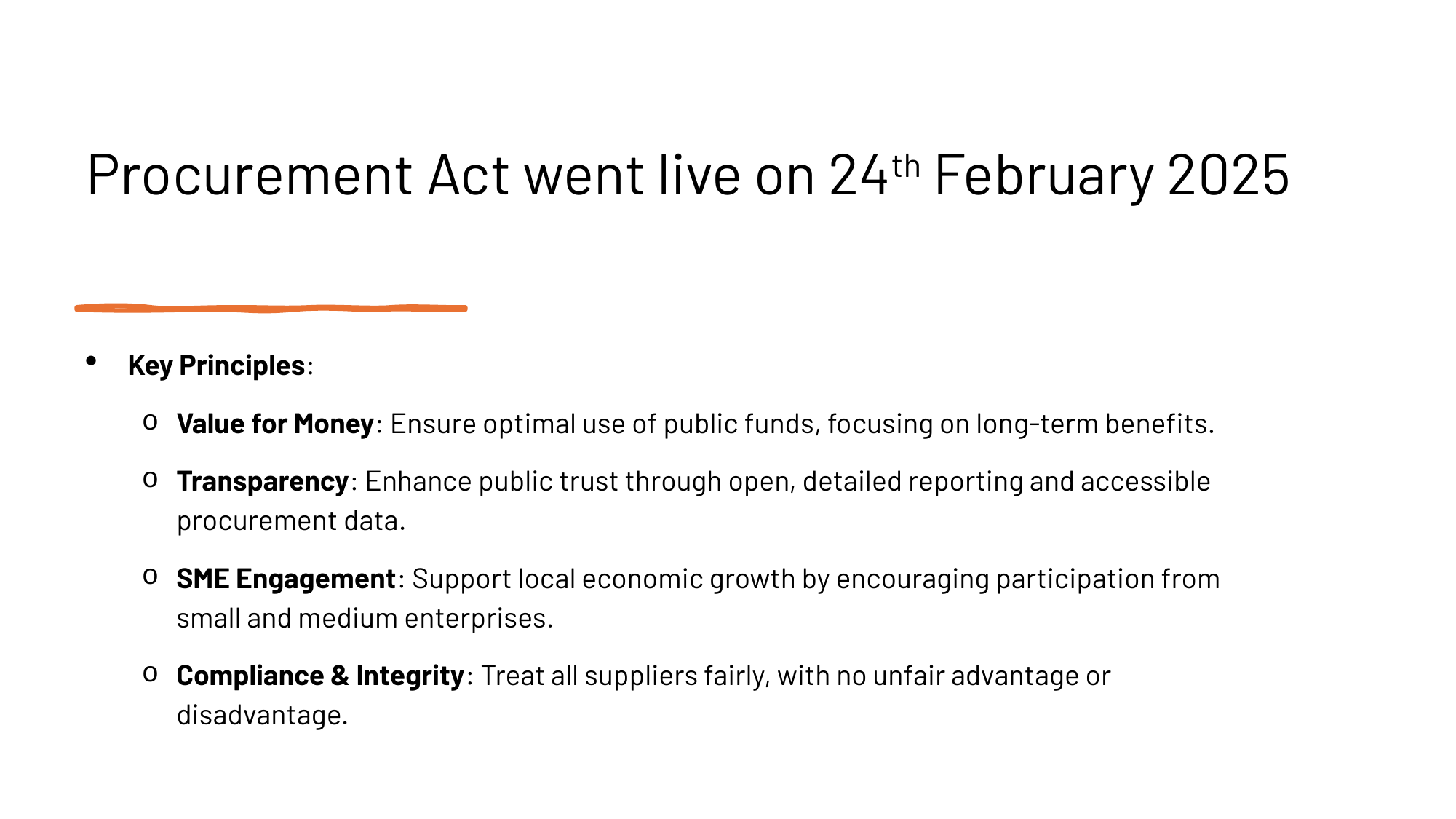

# Procurement Act went live on 24th February 2025

Key Principles:
Value for Money: Ensure optimal use of public funds, focusing on long-term benefits.
Transparency: Enhance public trust through open, detailed reporting and accessible procurement data.
SME Engagement: Support local economic growth by encouraging participation from small and medium enterprises.
Compliance & Integrity: Treat all suppliers fairly, with no unfair advantage or disadvantage.